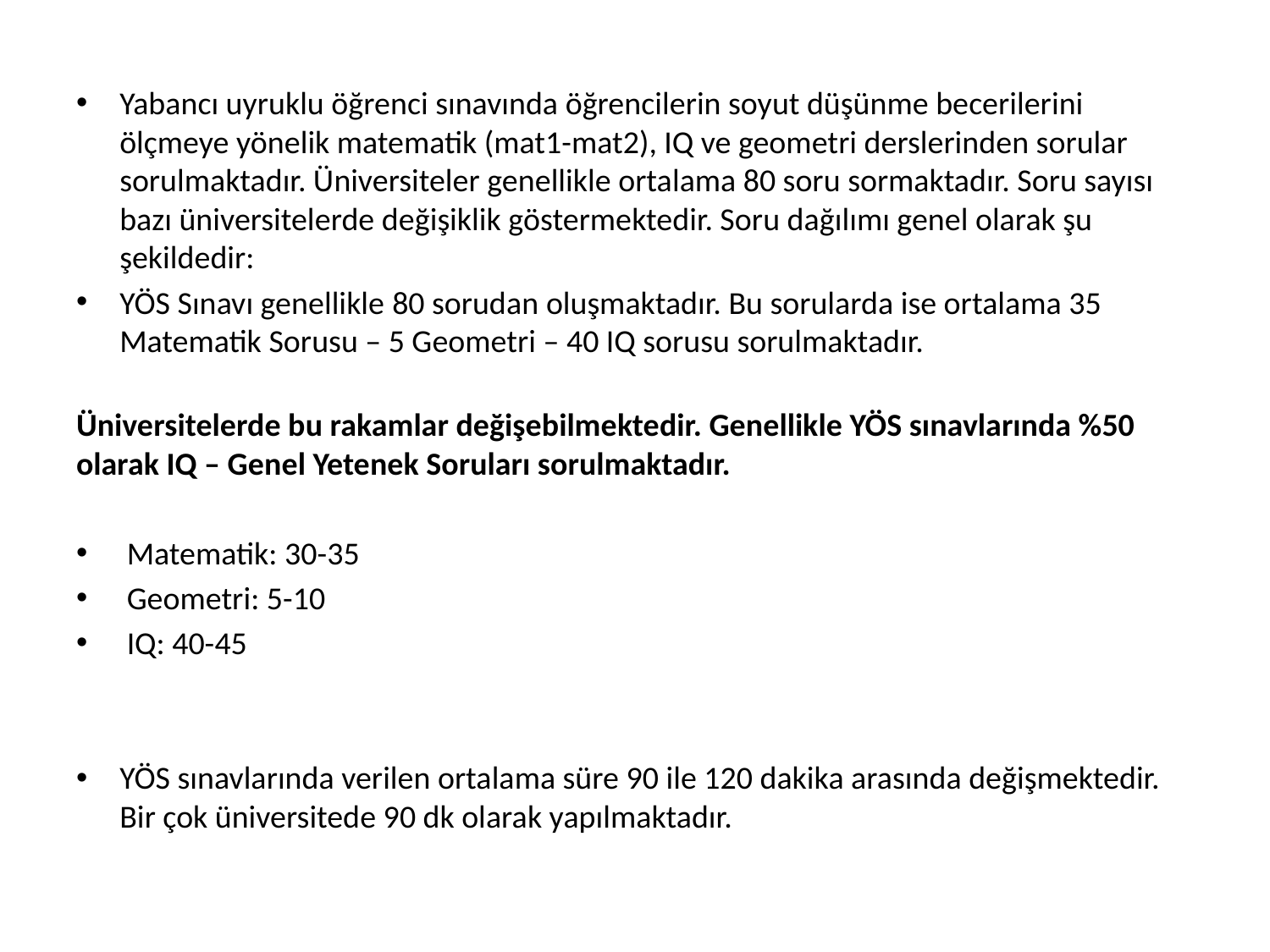

Yabancı uyruklu öğrenci sınavında öğrencilerin soyut düşünme becerilerini ölçmeye yönelik matematik (mat1-mat2), IQ ve geometri derslerinden sorular sorulmaktadır. Üniversiteler genellikle ortalama 80 soru sormaktadır. Soru sayısı bazı üniversitelerde değişiklik göstermektedir. Soru dağılımı genel olarak şu şekildedir:
YÖS Sınavı genellikle 80 sorudan oluşmaktadır. Bu sorularda ise ortalama 35 Matematik Sorusu – 5 Geometri – 40 IQ sorusu sorulmaktadır.
Üniversitelerde bu rakamlar değişebilmektedir. Genellikle YÖS sınavlarında %50 olarak IQ – Genel Yetenek Soruları sorulmaktadır.

 Matematik: 30-35
 Geometri: 5-10
 IQ: 40-45

YÖS sınavlarında verilen ortalama süre 90 ile 120 dakika arasında değişmektedir. Bir çok üniversitede 90 dk olarak yapılmaktadır.